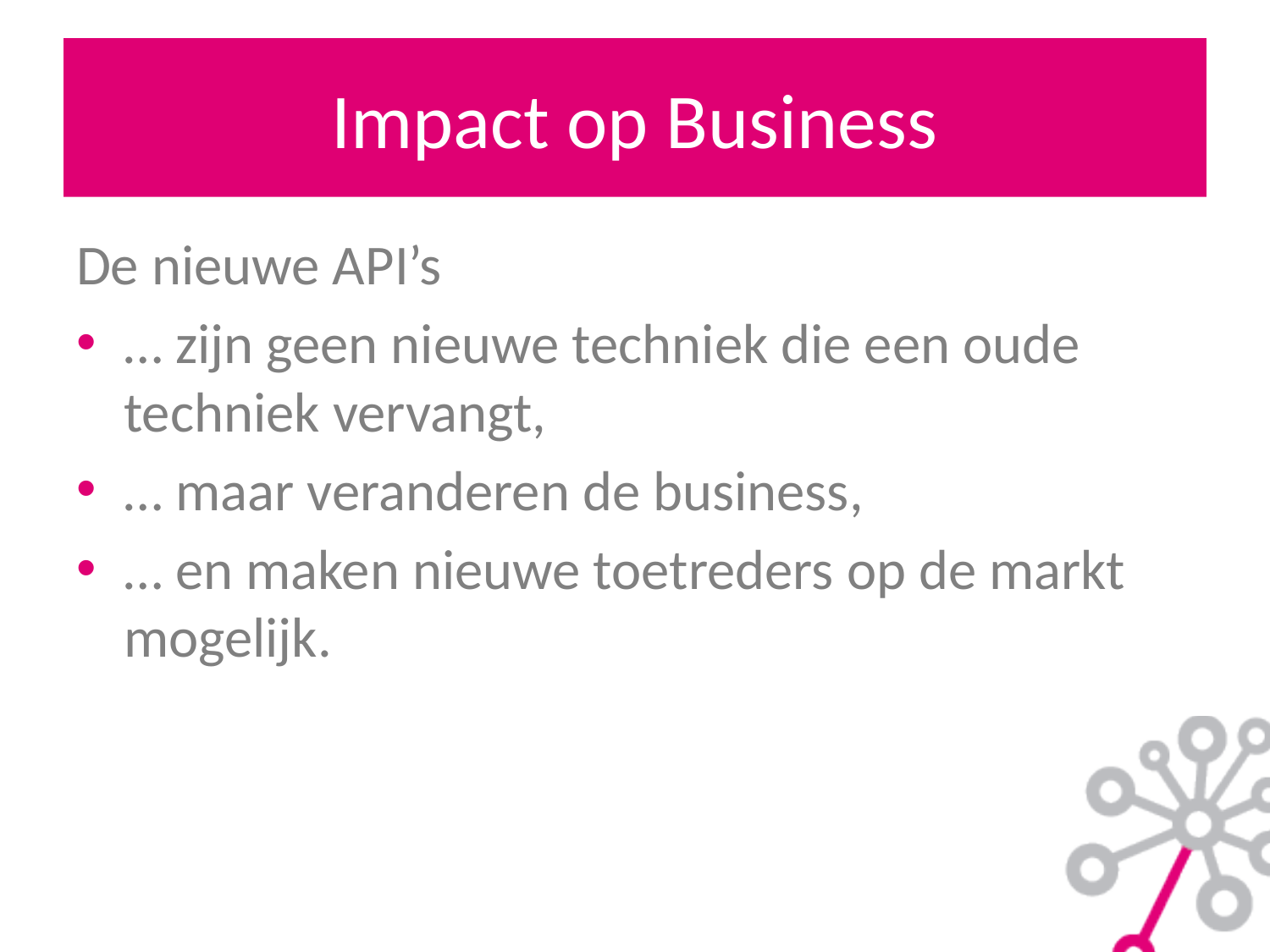

# Impact op Business
De nieuwe API’s
… zijn geen nieuwe techniek die een oude techniek vervangt,
… maar veranderen de business,
… en maken nieuwe toetreders op de markt mogelijk.